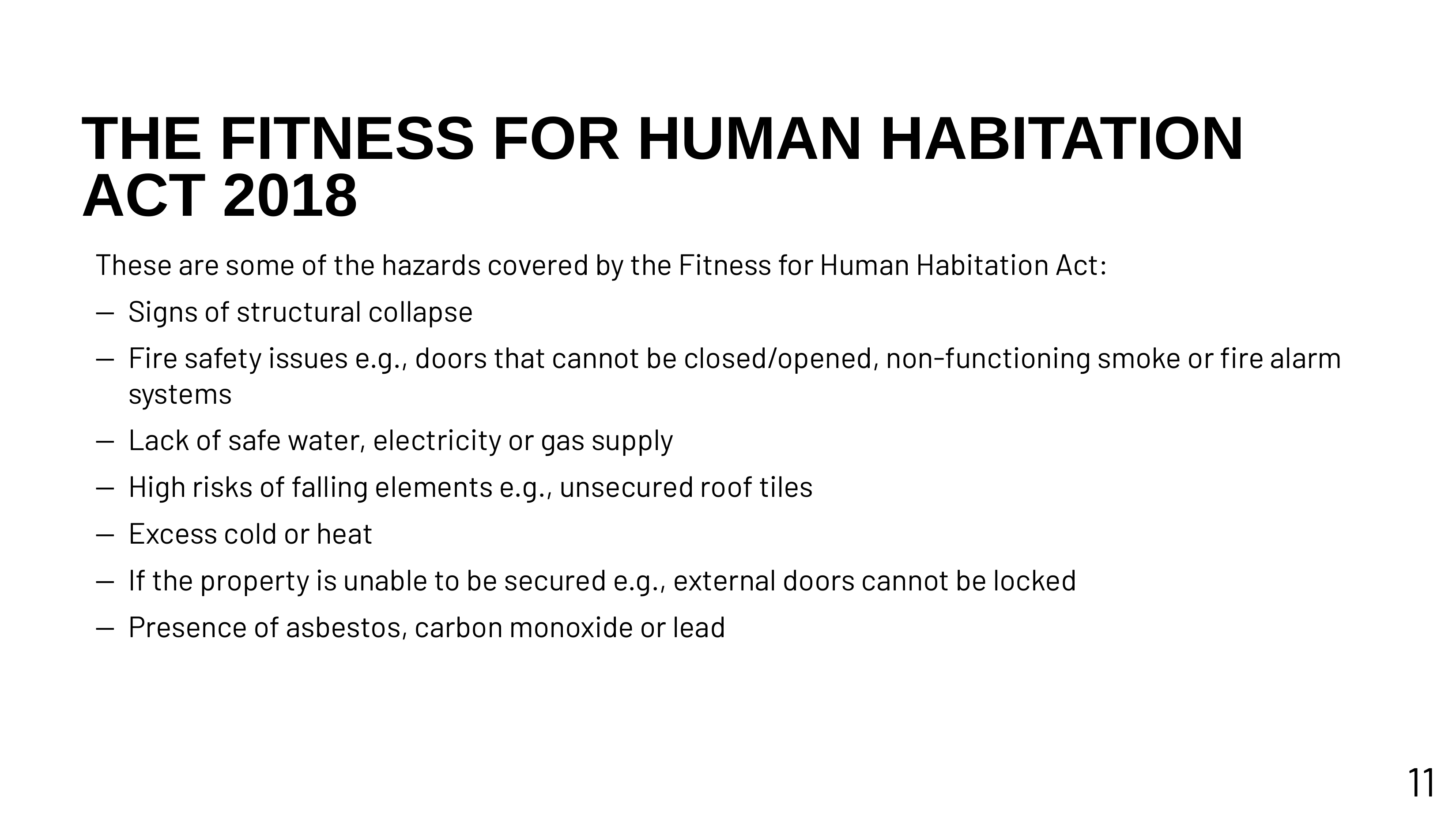

# The fitness for human habitation act 2018
These are some of the hazards covered by the Fitness for Human Habitation Act:
Signs of structural collapse​
Fire safety issues e.g., doors that cannot be closed/opened, non-functioning smoke or fire alarm systems
Lack of safe water, electricity or gas supply​
High risks of falling elements e.g., unsecured roof tiles​
Excess cold or heat​
If the property is unable to be secured e.g., external doors cannot be locked​
Presence of asbestos, carbon monoxide or lead​​
11